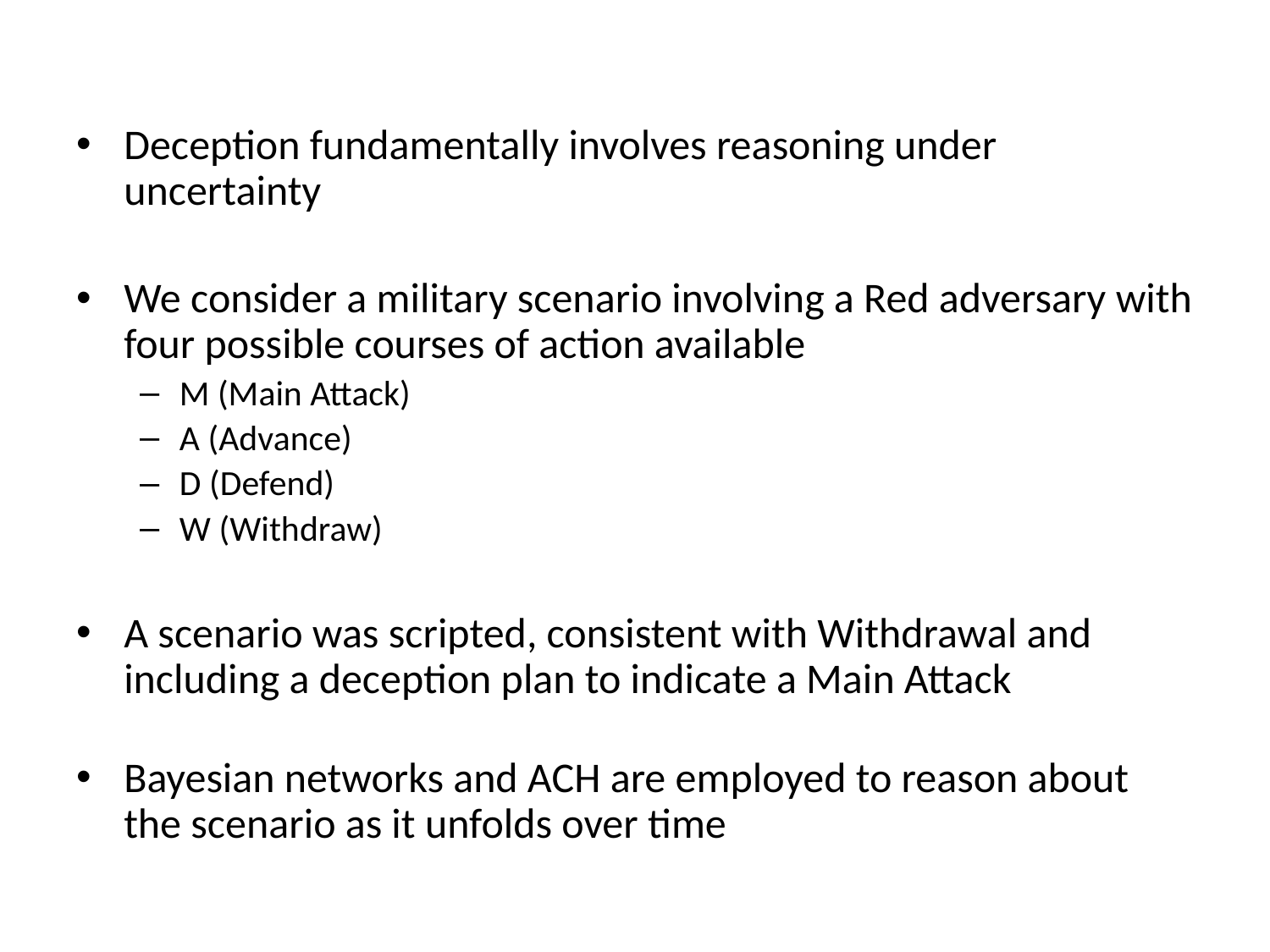

#
Deception fundamentally involves reasoning under uncertainty

We consider a military scenario involving a Red adversary with four possible courses of action available
M (Main Attack)
A (Advance)
D (Defend)
W (Withdraw)

A scenario was scripted, consistent with Withdrawal and including a deception plan to indicate a Main Attack

Bayesian networks and ACH are employed to reason about the scenario as it unfolds over time